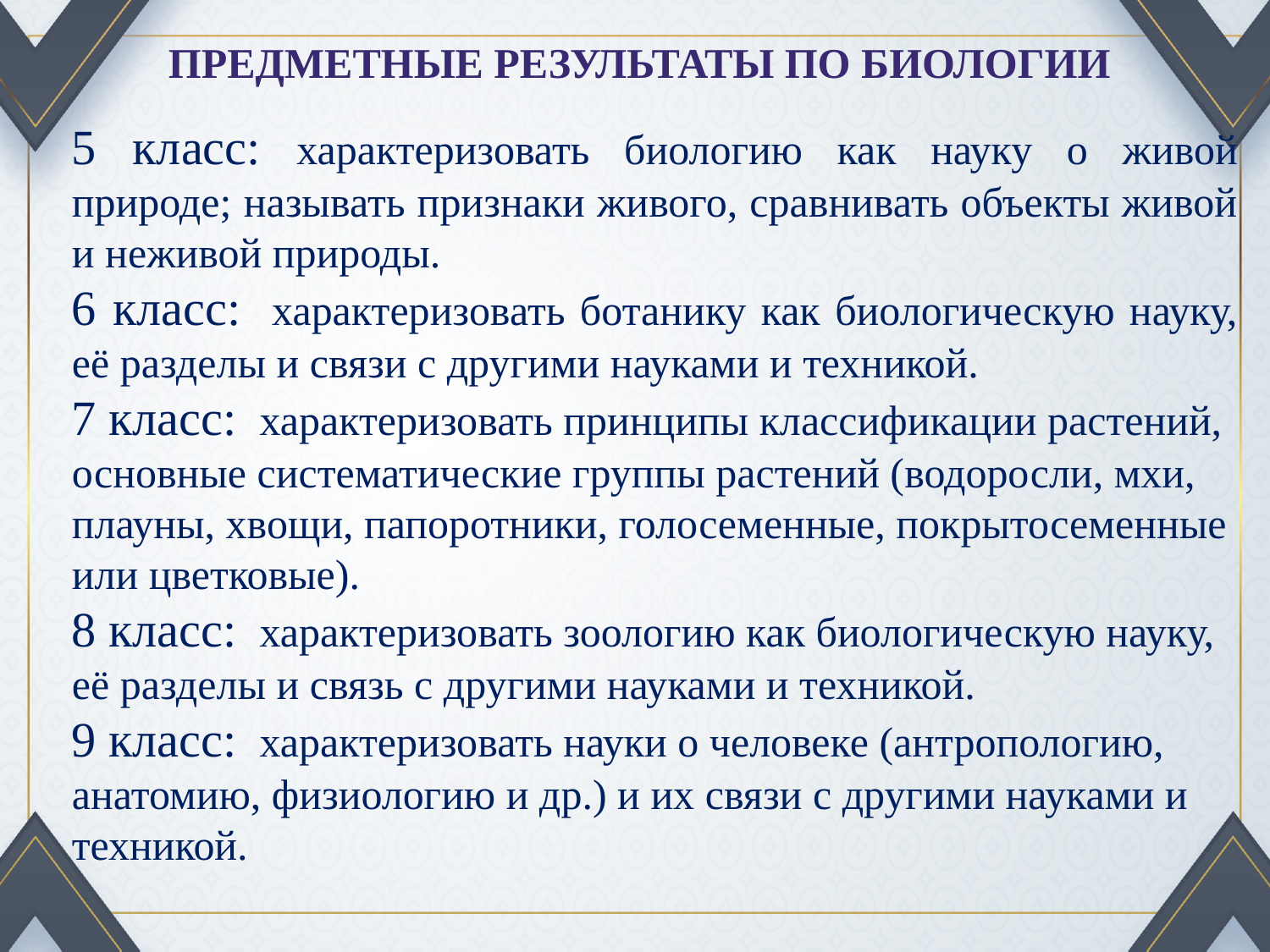

ПРЕДМЕТНЫЕ РЕЗУЛЬТАТЫ ПО БИОЛОГИИ
5 класс: характеризовать биологию как науку о живой природе; называть признаки живого, сравнивать объекты живой и неживой природы.
6 класс:  характеризовать ботанику как биологическую науку, её разделы и связи с другими науками и техникой.
7 класс:  характеризовать принципы классификации растений, основные систематические группы растений (водоросли, мхи, плауны, хвощи, папоротники, голосеменные, покрытосеменные или цветковые).
8 класс:  характеризовать зоологию как биологическую науку, её разделы и связь с другими науками и техникой.
9 класс:  характеризовать науки о человеке (антропологию, анатомию, физиологию и др.) и их связи с другими науками и техникой.